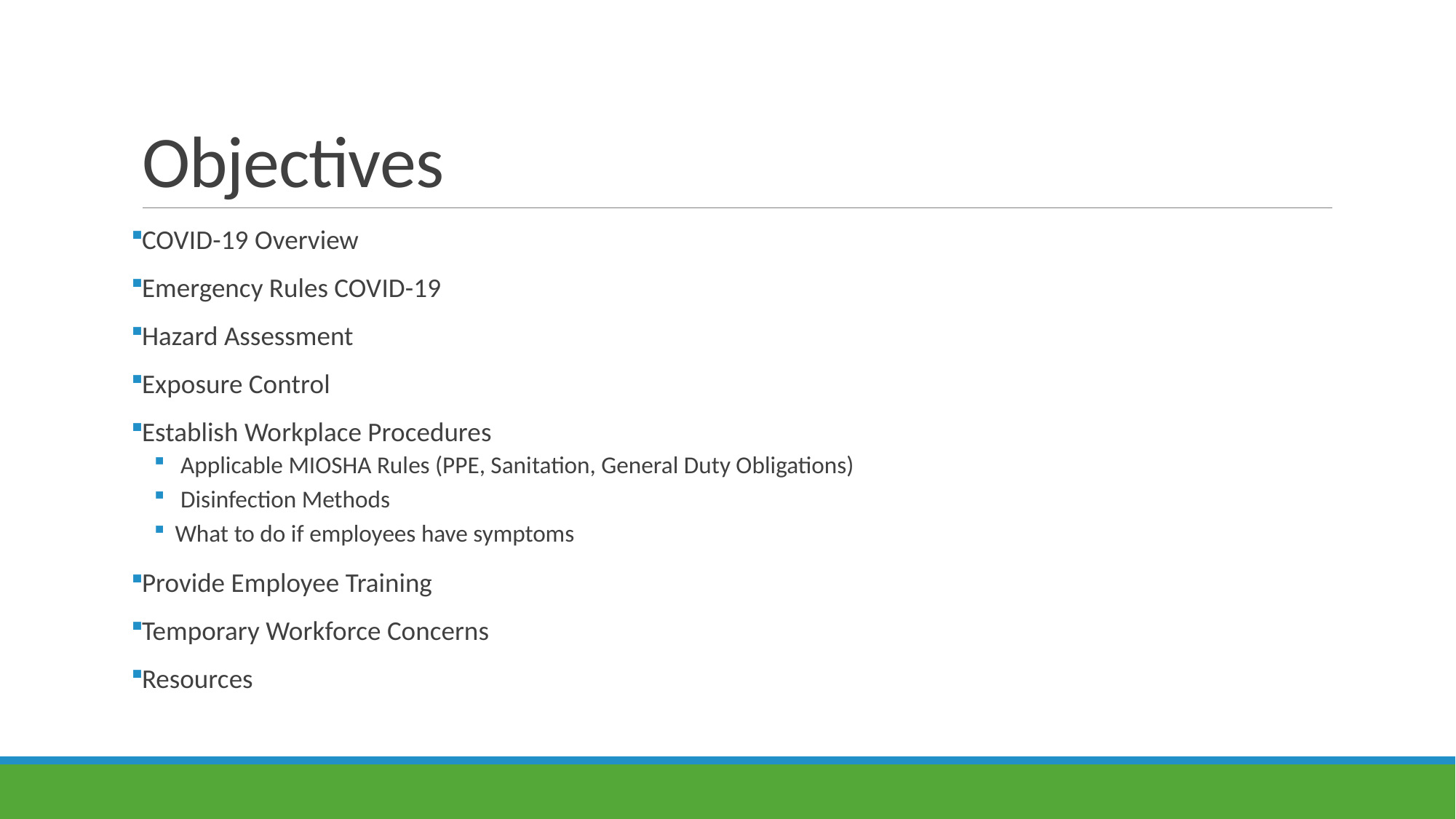

# Objectives
COVID-19 Overview
Emergency Rules COVID-19
Hazard Assessment
Exposure Control
Establish Workplace Procedures
 Applicable MIOSHA Rules (PPE, Sanitation, General Duty Obligations)
 Disinfection Methods
What to do if employees have symptoms
Provide Employee Training
Temporary Workforce Concerns
Resources